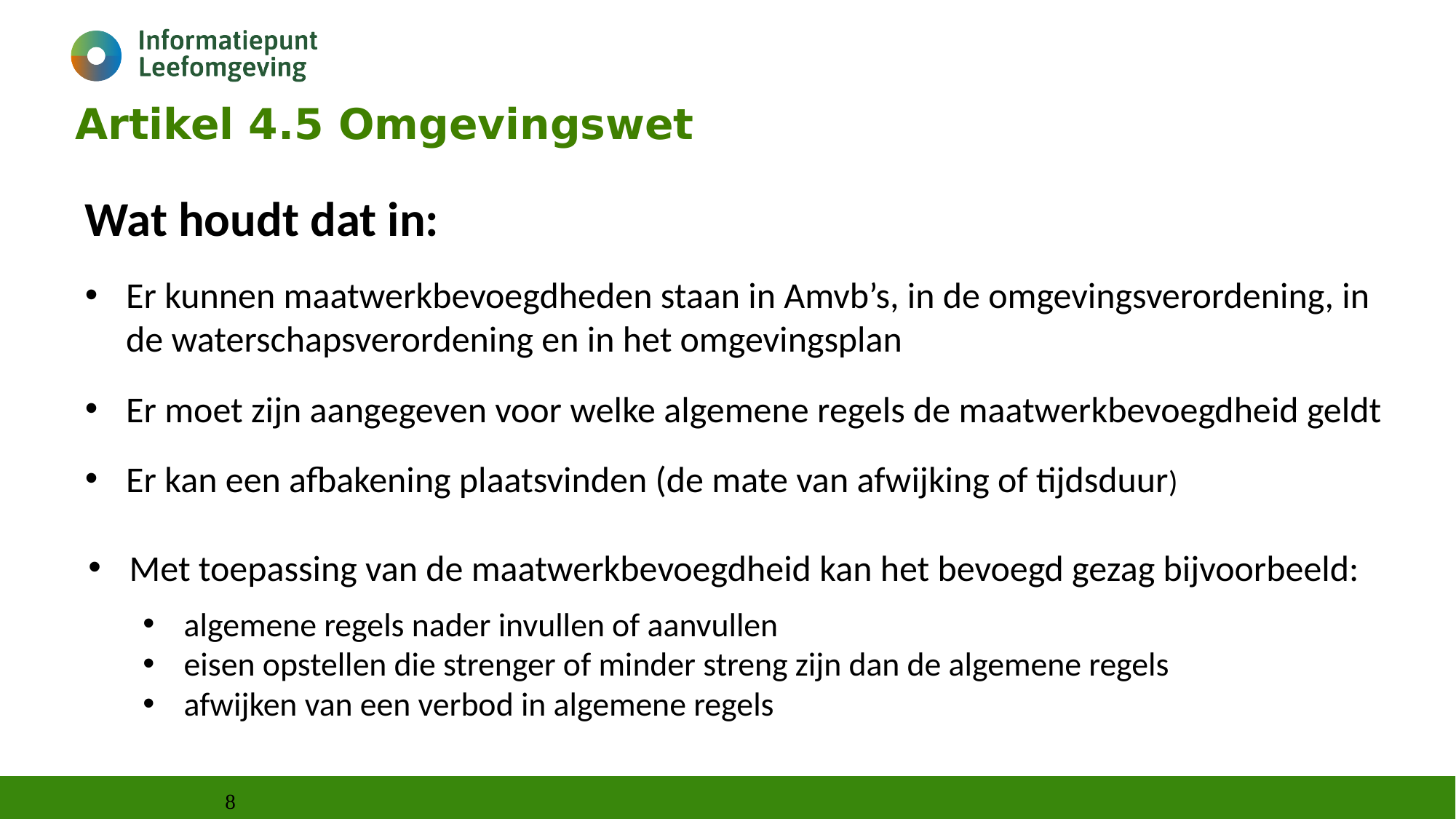

Artikel 4.5 Omgevingswet
Wat houdt dat in:

Er kunnen maatwerkbevoegdheden staan in Amvb’s, in de omgevingsverordening, in de waterschapsverordening en in het omgevingsplan

Er moet zijn aangegeven voor welke algemene regels de maatwerkbevoegdheid geldt

Er kan een afbakening plaatsvinden (de mate van afwijking of tijdsduur)

Met toepassing van de maatwerkbevoegdheid kan het bevoegd gezag bijvoorbeeld:
algemene regels nader invullen of aanvullen
eisen opstellen die strenger of minder streng zijn dan de algemene regels
afwijken van een verbod in algemene regels

8